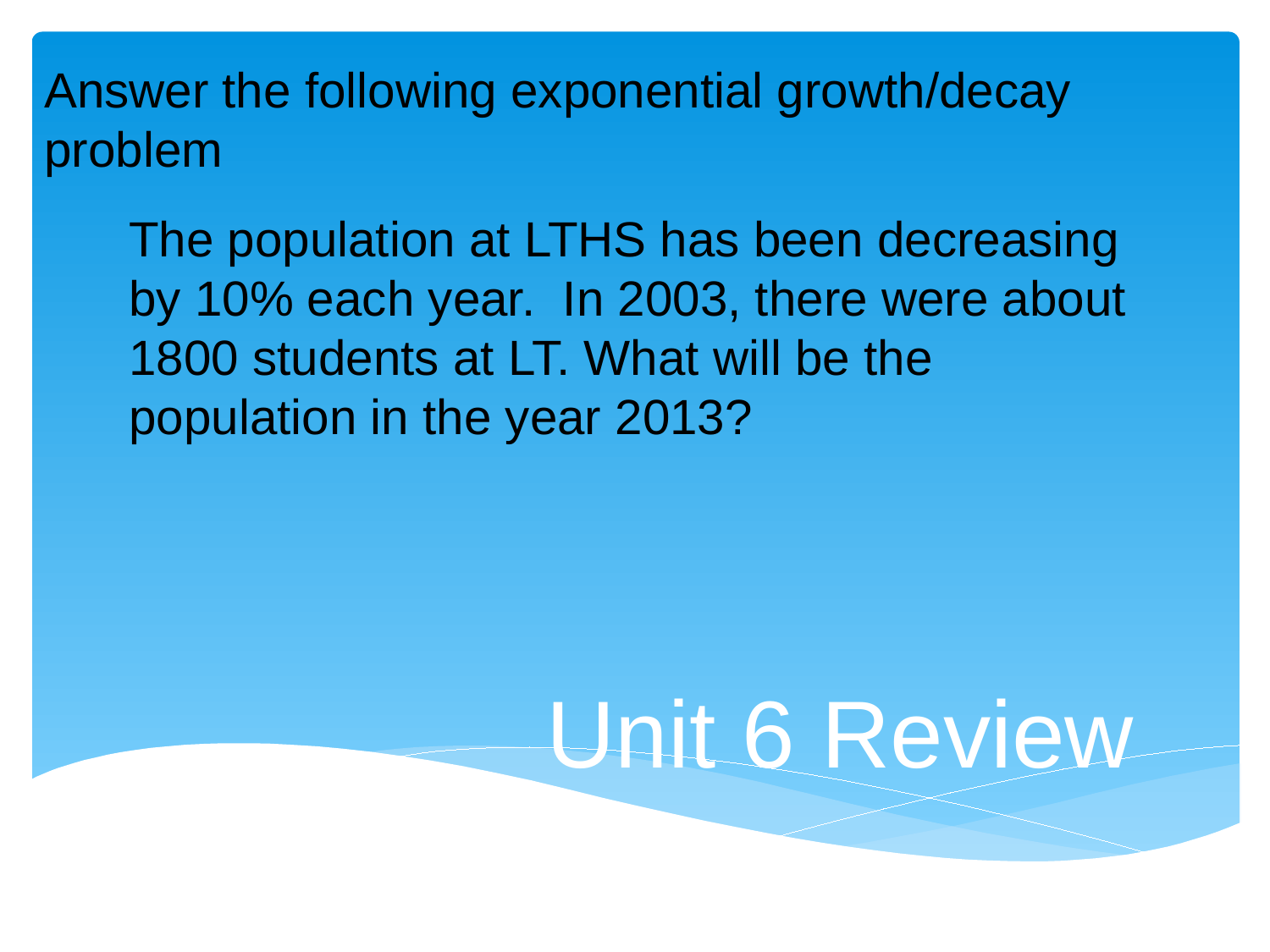

Answer the following exponential growth/decay problem

The population at LTHS has been decreasing by 10% each year.  In 2003, there were about 1800 students at LT. What will be the population in the year 2013?
Unit 6 Review